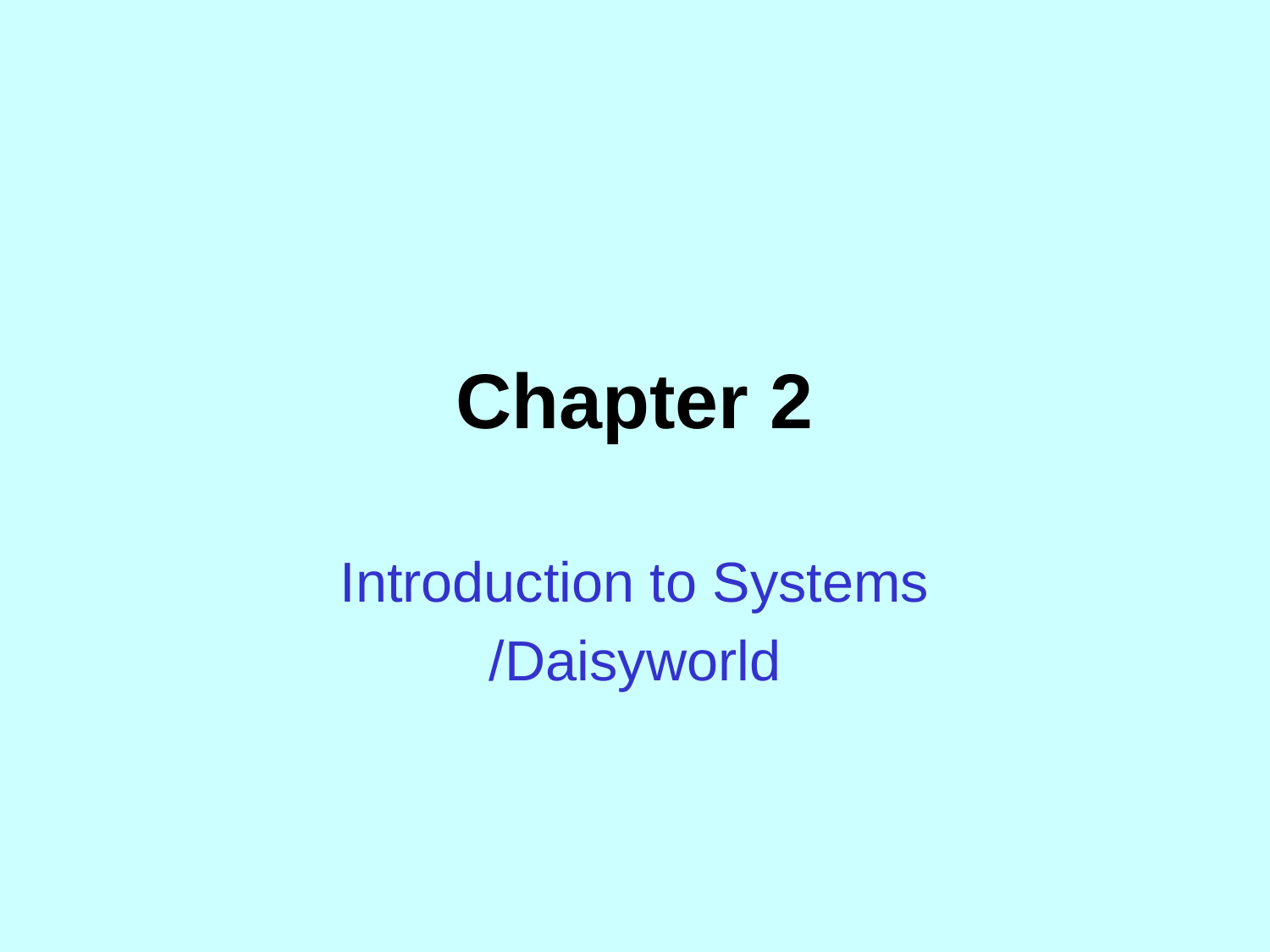

# Chapter 2
Introduction to Systems
/Daisyworld